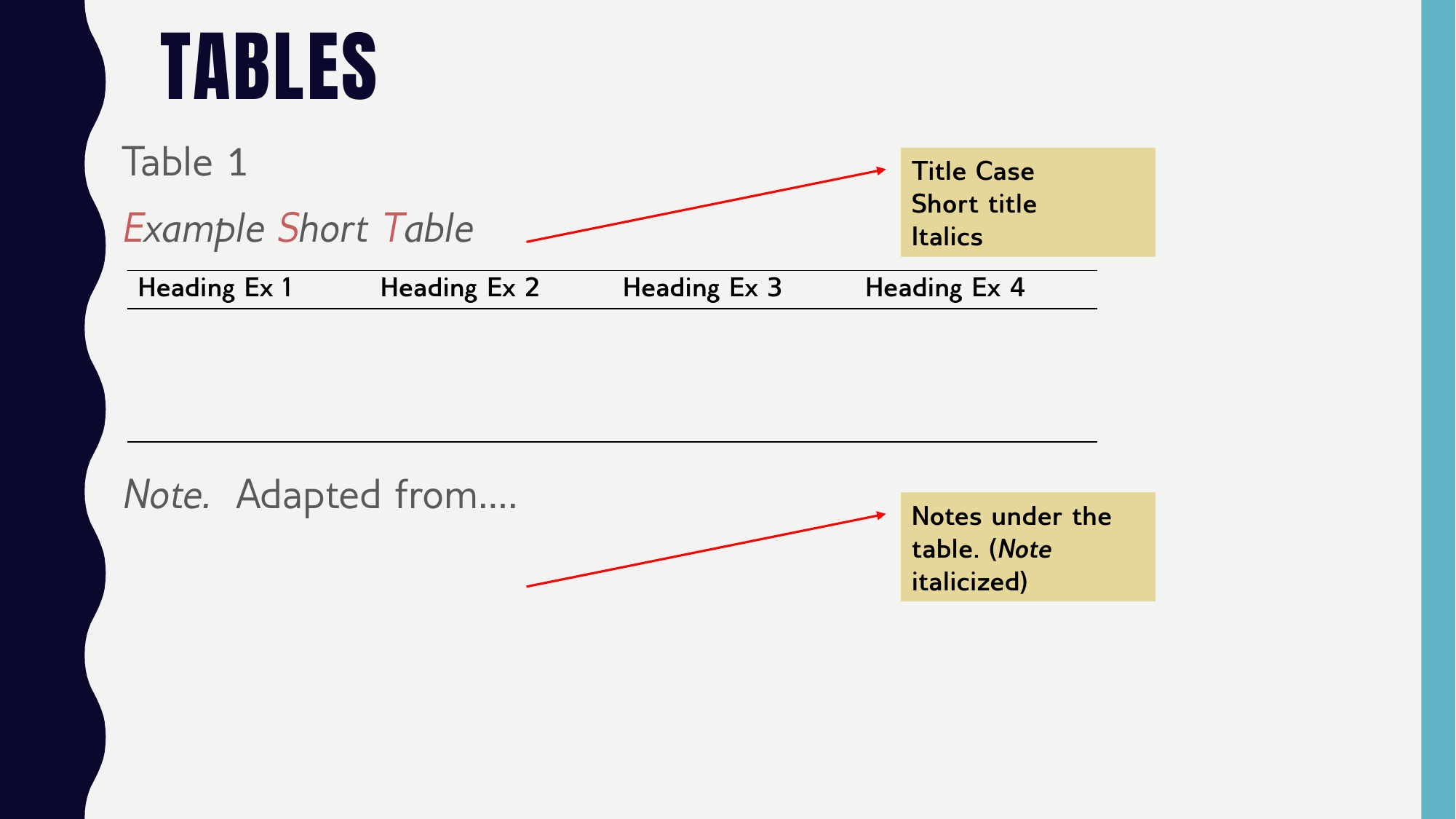

# Tables
Table 1
Example Short Table

Note.  Adapted from….

Title Case
Short title
Italics
| Heading Ex 1 | Heading Ex 2 | Heading Ex 3 | Heading Ex 4 |
| --- | --- | --- | --- |
|  |  |  |  |
|  |  |  |  |
|  |  |  |  |
Notes under the table. (Note italicized)